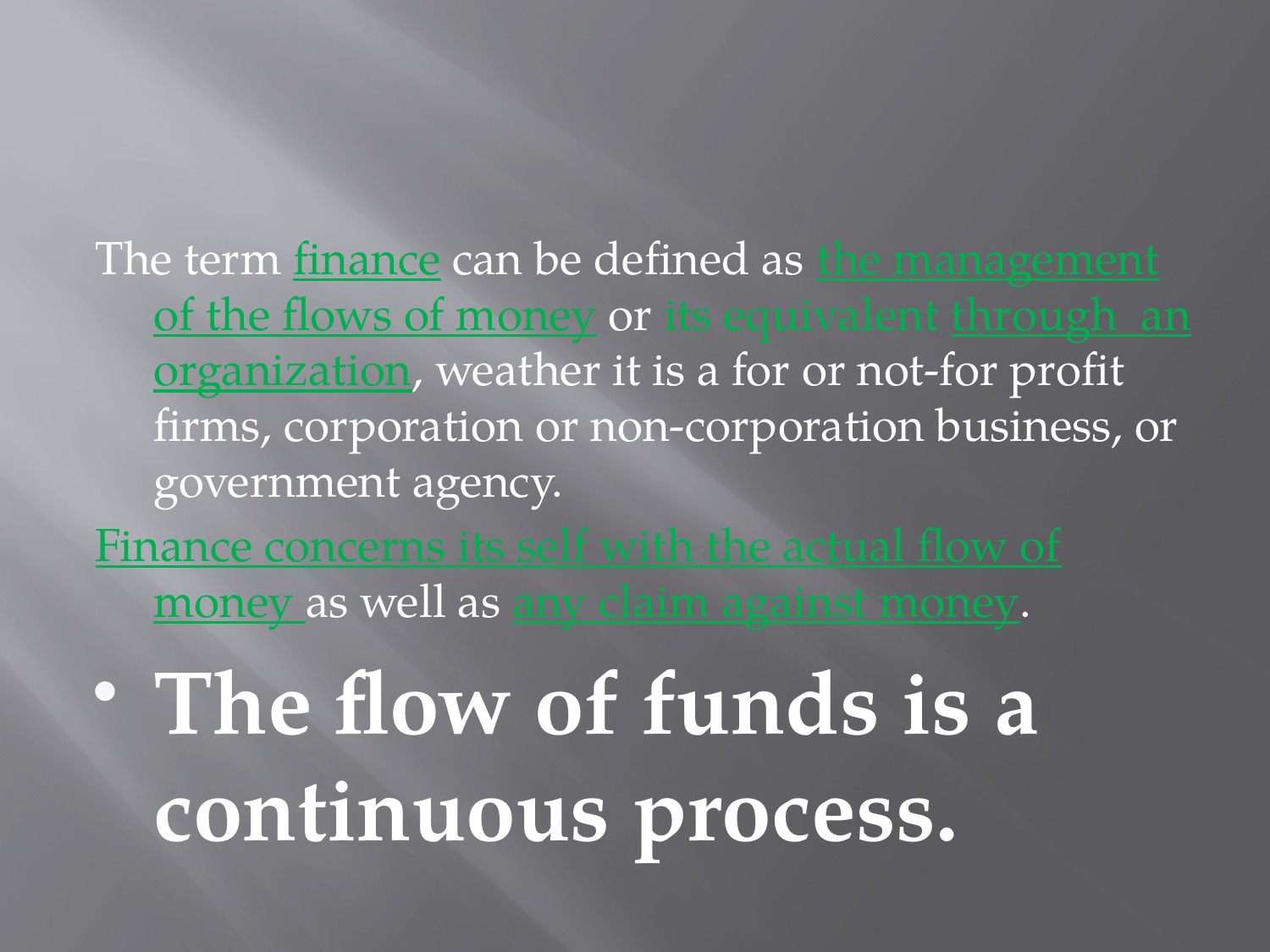

#
The term finance can be defined as the management of the flows of money or its equivalent through  an organization, weather it is a for or not-for profit firms, corporation or non-corporation business, or government agency.
Finance concerns its self with the actual flow of money as well as any claim against money.
The flow of funds is a continuous process.